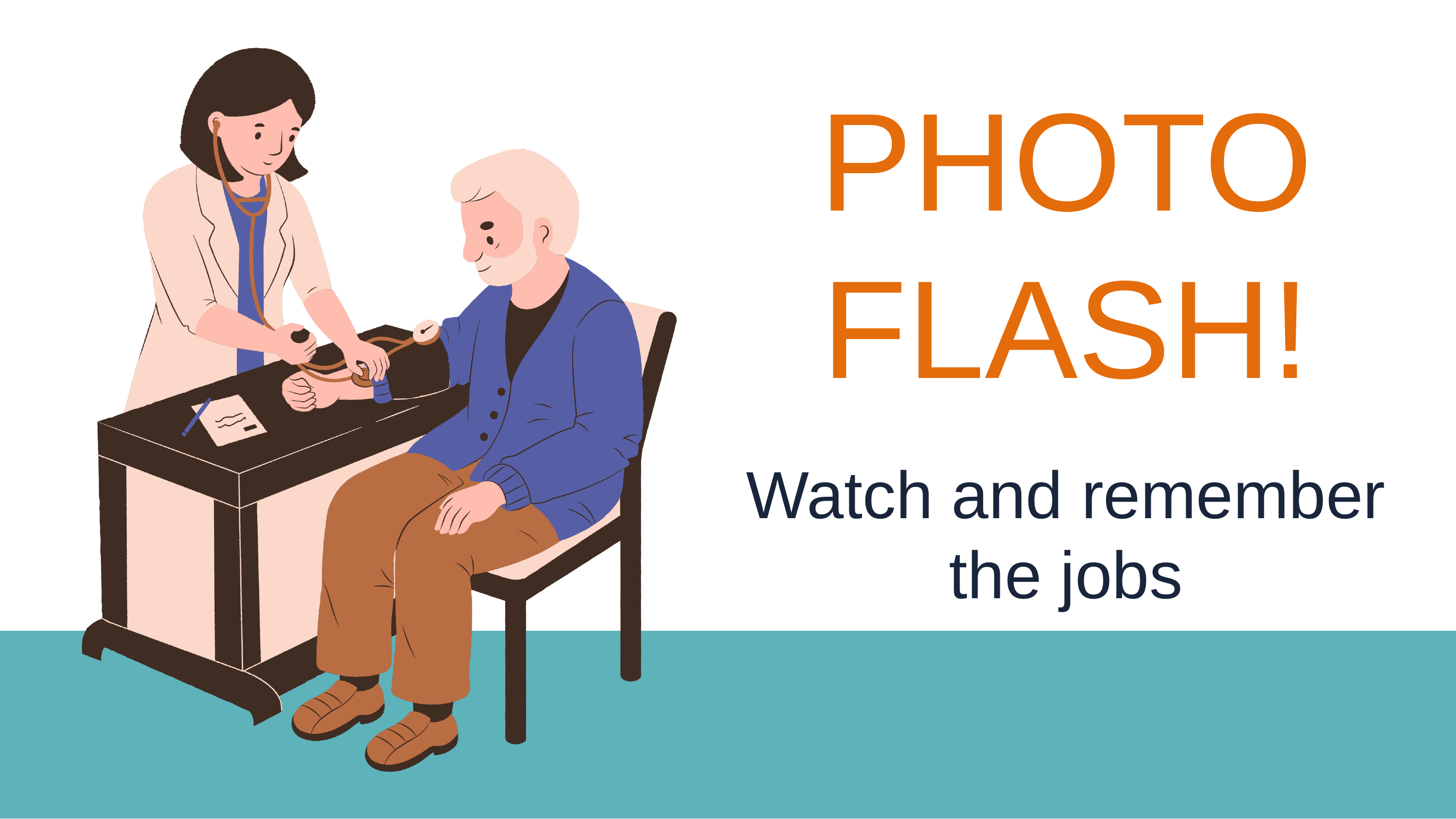

PHOTO FLASH!
Watch and remember the jobs